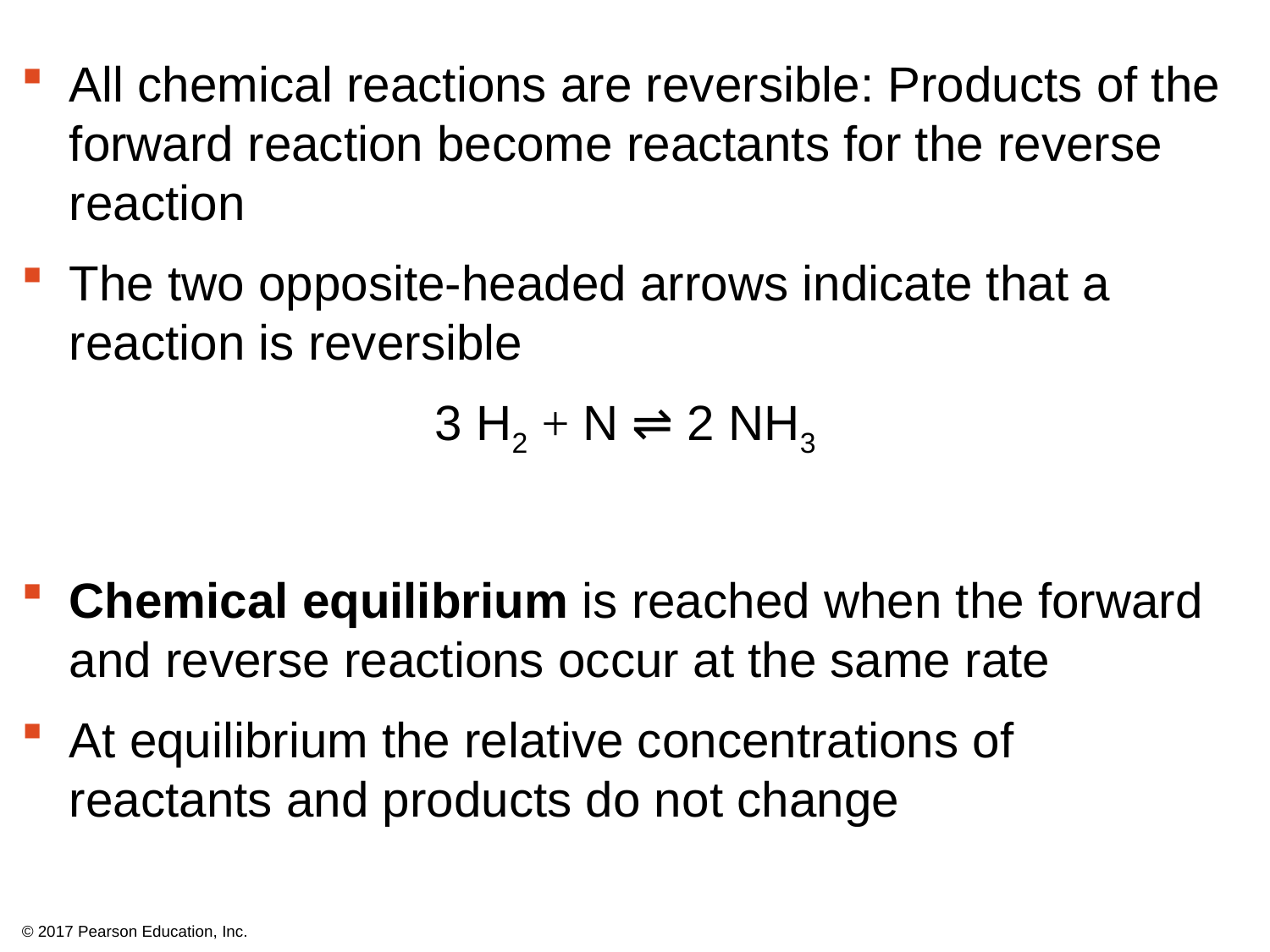

All chemical reactions are reversible: Products of the forward reaction become reactants for the reverse reaction
The two opposite-headed arrows indicate that a reaction is reversible
3 H2 + N ⇌ 2 NH3

Chemical equilibrium is reached when the forward and reverse reactions occur at the same rate
At equilibrium the relative concentrations of reactants and products do not change
© 2017 Pearson Education, Inc.